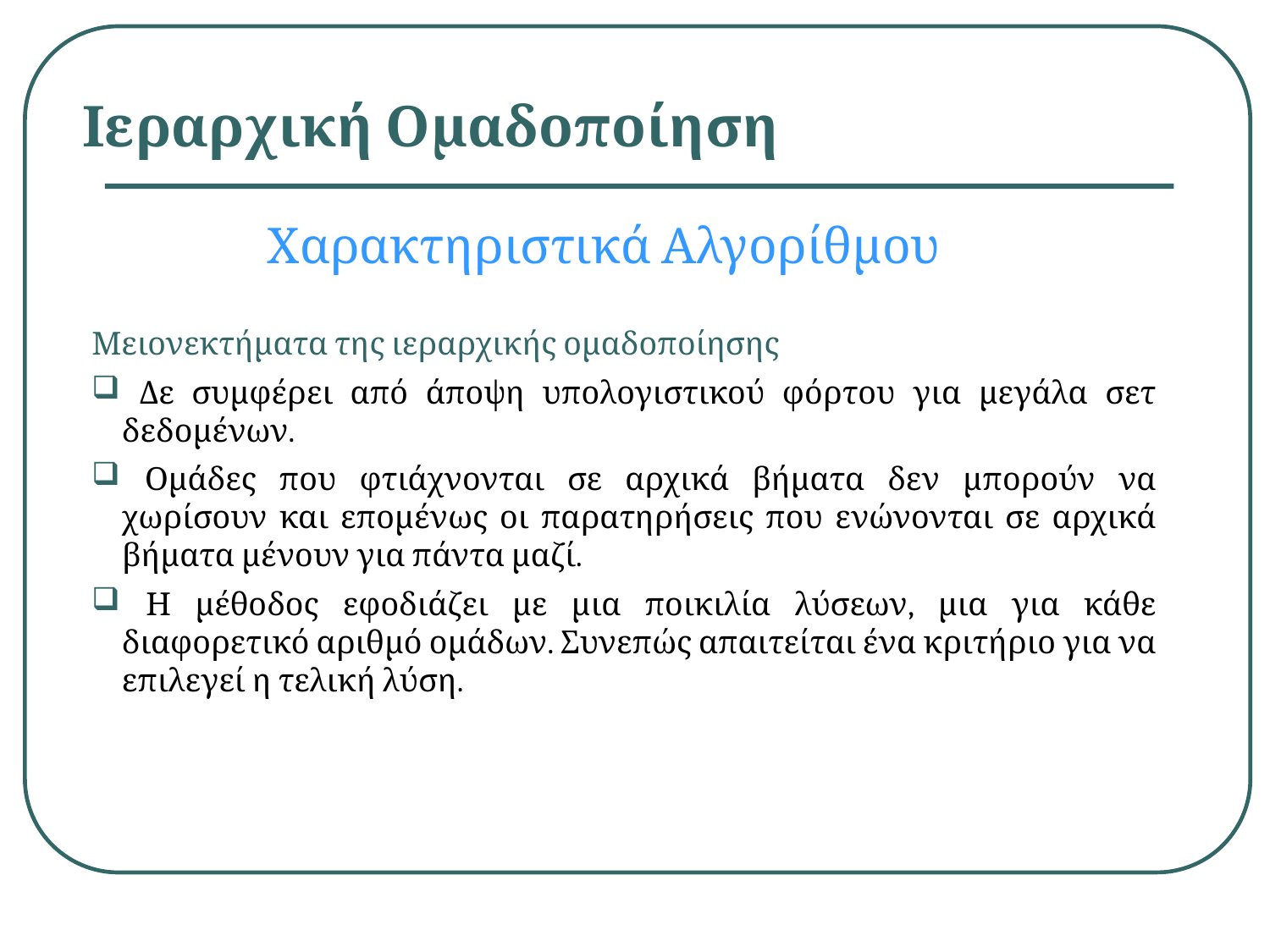

# Ιεραρχική Ομαδοποίηση
Χαρακτηριστικά Αλγορίθμου
Μειονεκτήματα της ιεραρχικής ομαδοποίησης
 Δε συμφέρει από άποψη υπολογιστικού φόρτου για μεγάλα σετ δεδομένων.
 Ομάδες που φτιάχνονται σε αρχικά βήματα δεν μπορούν να χωρίσουν και επομένως οι παρατηρήσεις που ενώνονται σε αρχικά βήματα μένουν για πάντα μαζί.
 Η μέθοδος εφοδιάζει με μια ποικιλία λύσεων, μια για κάθε διαφορετικό αριθμό ομάδων. Συνεπώς απαιτείται ένα κριτήριο για να επιλεγεί η τελική λύση.